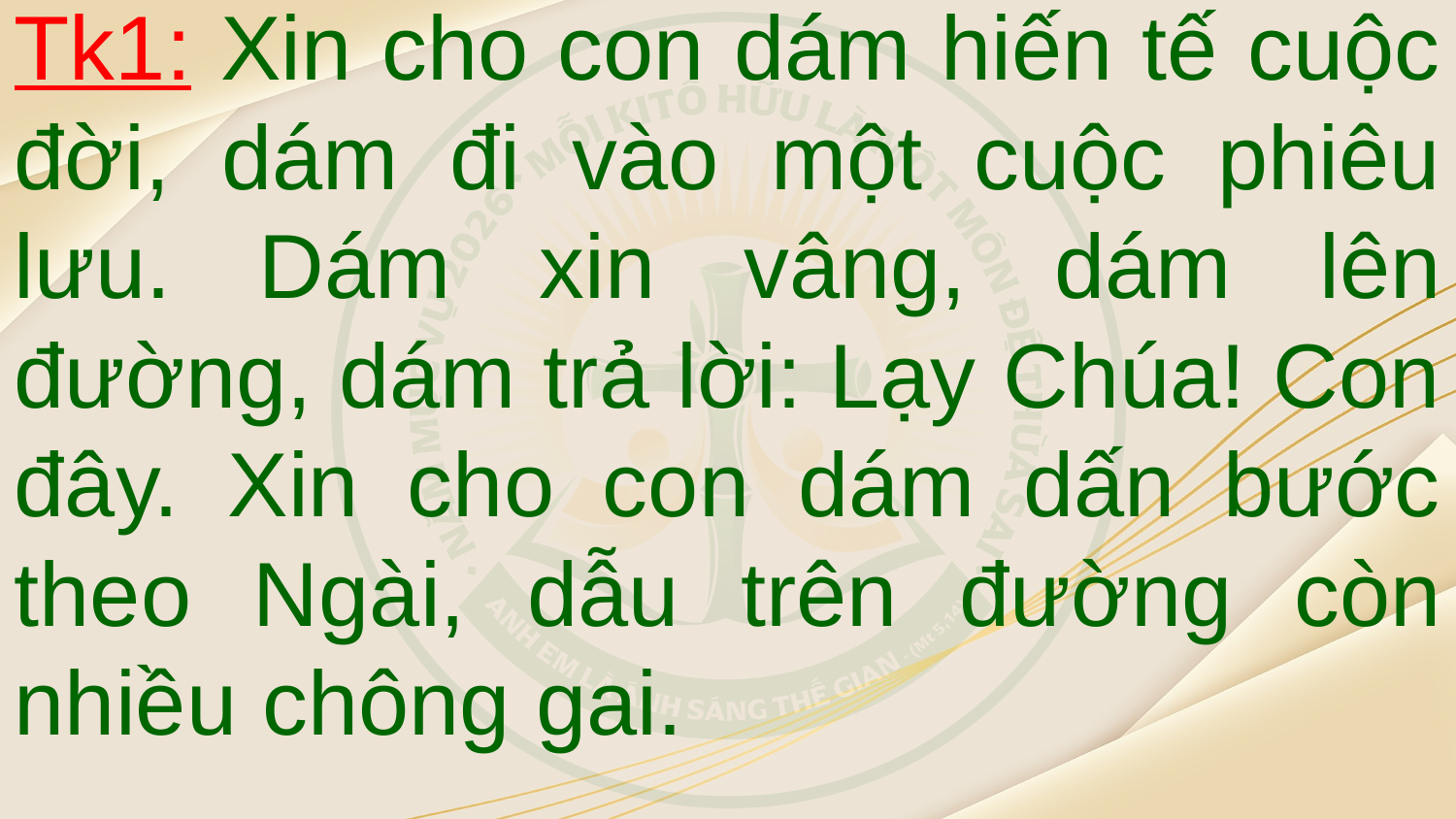

Tk1: Xin cho con dám hiến tế cuộc đời, dám đi vào một cuộc phiêu lưu. Dám xin vâng, dám lên đường, dám trả lời: Lạy Chúa! Con đây. Xin cho con dám dấn bước theo Ngài, dẫu trên đường còn nhiều chông gai.